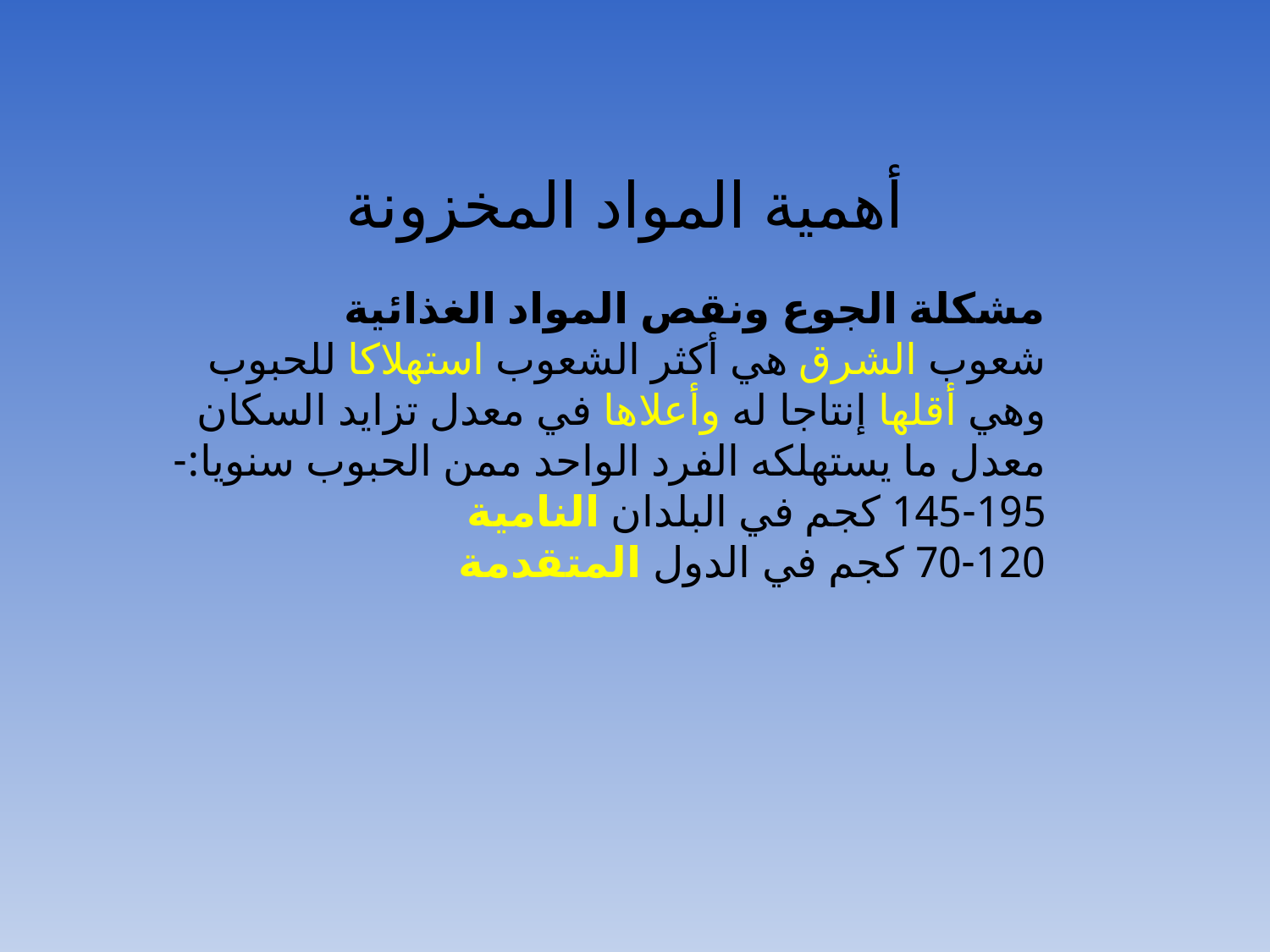

أهمية المواد المخزونة
مشكلة الجوع ونقص المواد الغذائية
شعوب الشرق هي أكثر الشعوب استهلاكا للحبوب وهي أقلها إنتاجا له وأعلاها في معدل تزايد السكان
معدل ما يستهلكه الفرد الواحد ممن الحبوب سنويا:-
	145-195 كجم في البلدان النامية
	70-120 كجم في الدول المتقدمة